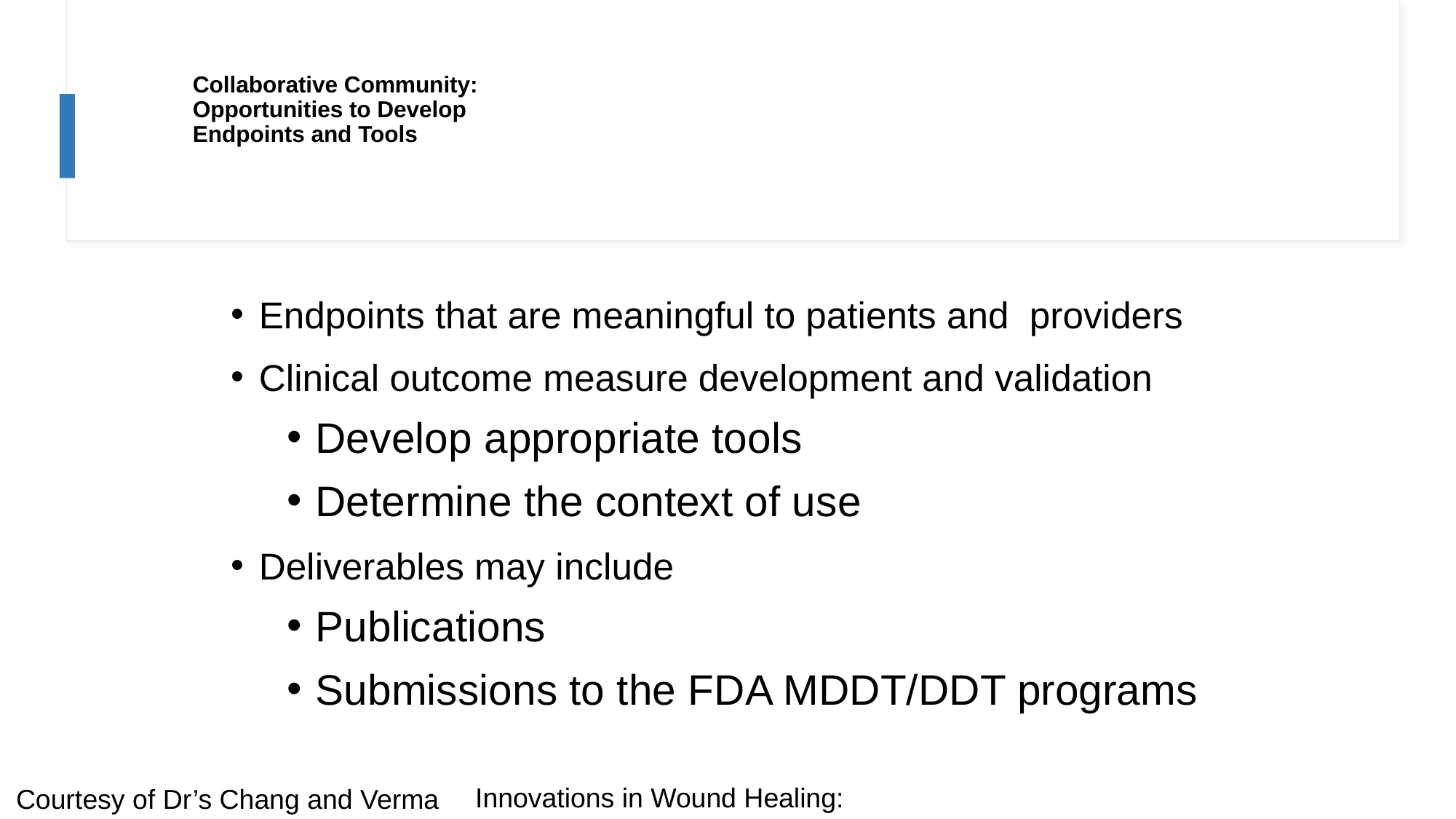

# Collaborative Community: Opportunities to Develop Endpoints and Tools
Endpoints that are meaningful to patients and  providers
Clinical outcome measure development and validation
Develop appropriate tools
Determine the context of use
Deliverables may include
Publications
Submissions to the FDA MDDT/DDT programs

Innovations in Wound Healing:
Courtesy of Dr’s Chang and Verma